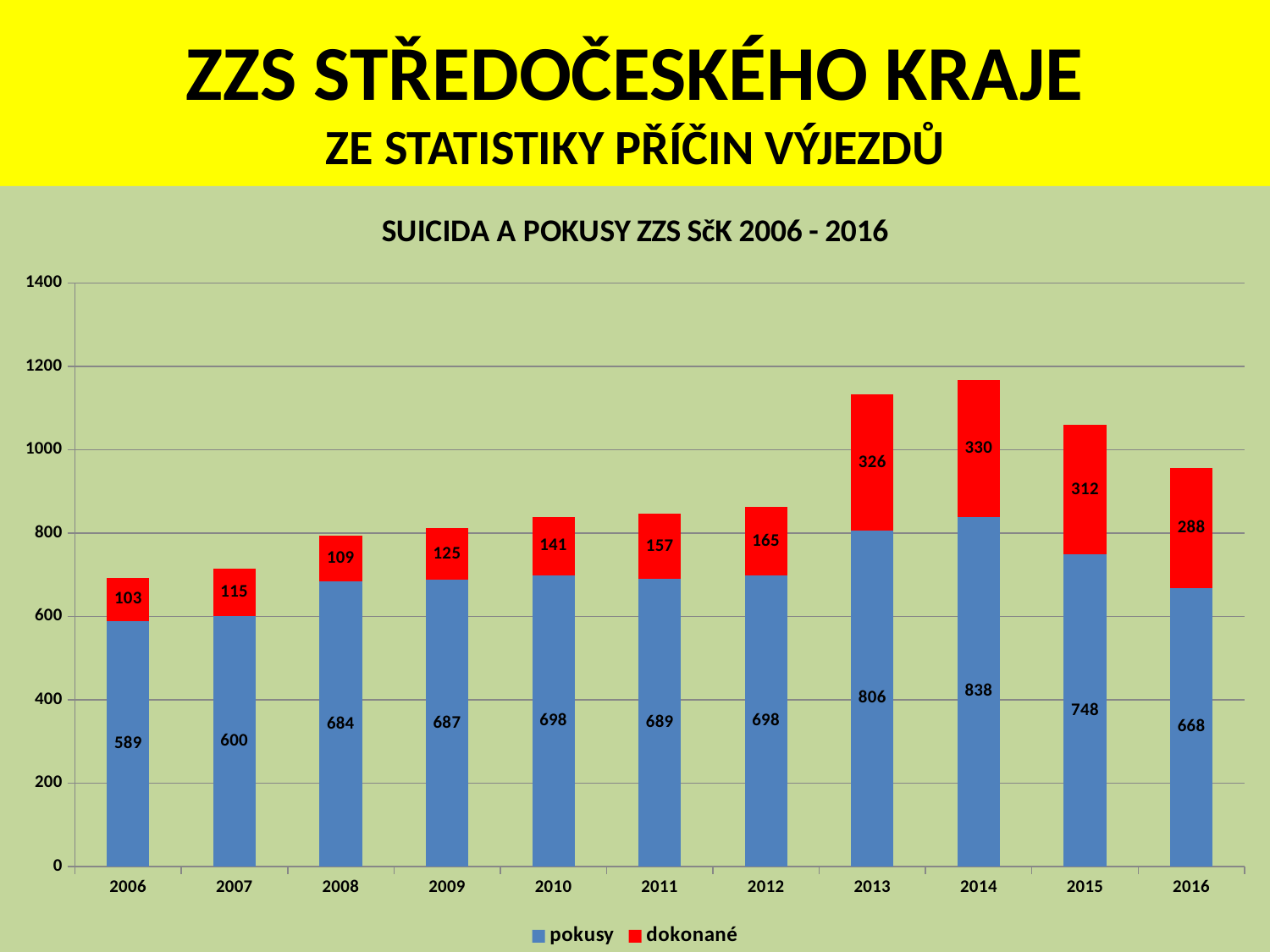

# ZZS STŘEDOČESKÉHO KRAJE ZE STATISTIKY PŘÍČIN VÝJEZDŮ

### Chart: SUICIDA A POKUSY ZZS SčK 2006 - 2016

| Category | pokusy | dokonané |
|---|---|---|
| 2006 | 589.0 | 103.0 |
| 2007 | 600.0 | 115.0 |
| 2008 | 684.0 | 109.0 |
| 2009 | 687.0 | 125.0 |
| 2010 | 698.0 | 141.0 |
| 2011 | 689.0 | 157.0 |
| 2012 | 698.0 | 165.0 |
| 2013 | 806.0 | 326.0 |
| 2014 | 838.0 | 330.0 |
| 2015 | 748.0 | 312.0 |
| 2016 | 668.0 | 288.0 |